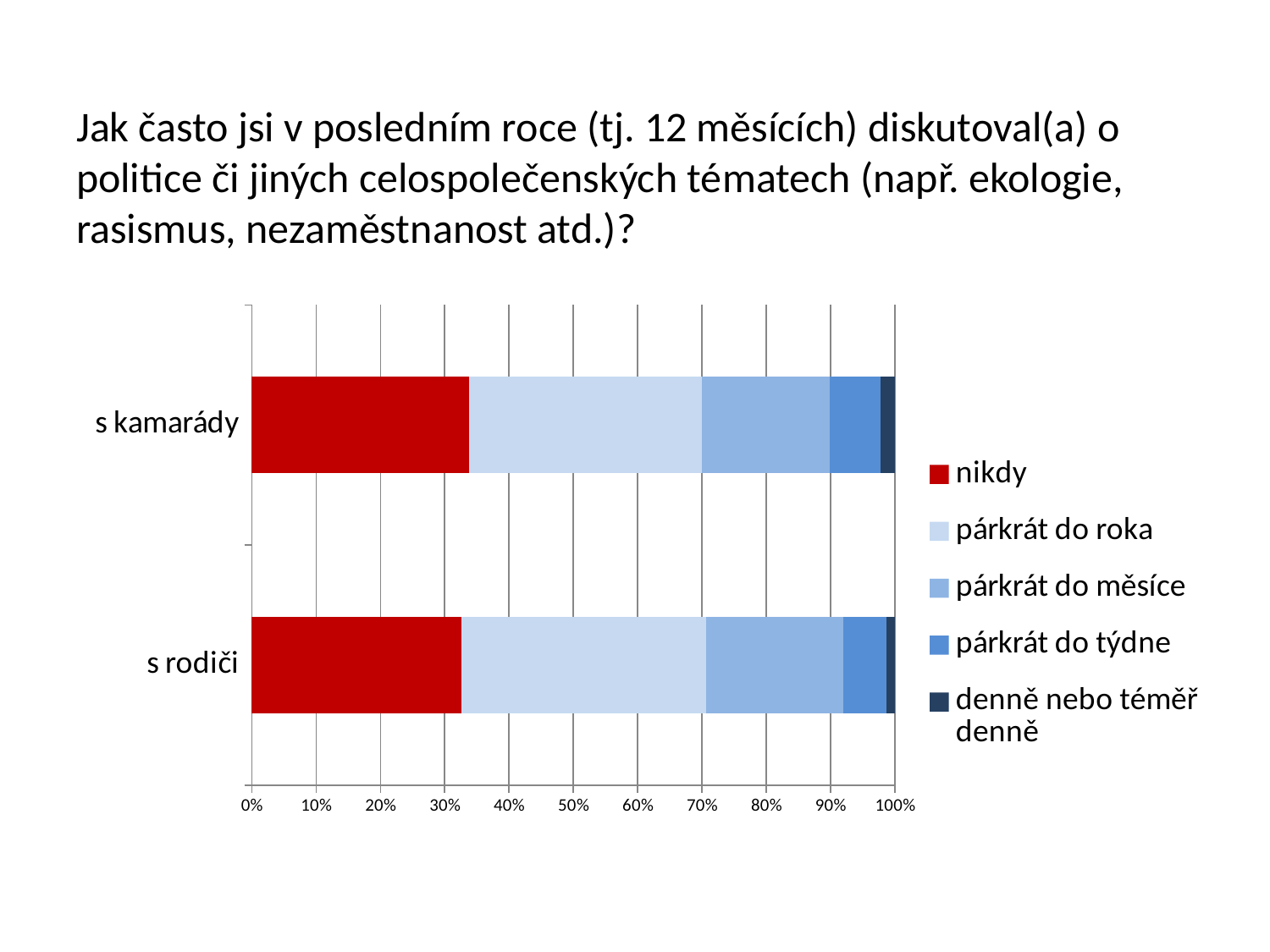

# Jak často jsi v posledním roce (tj. 12 měsících) diskutoval(a) o politice či jiných celospolečenských tématech (např. ekologie, rasismus, nezaměstnanost atd.)?

### Chart

| Category | nikdy | párkrát do roka | párkrát do měsíce | párkrát do týdne | denně nebo téměř denně |
|---|---|---|---|---|---|
| s rodiči | 587.0 | 683.0 | 383.0 | 121.0 | 24.0 |
| s kamarády | 596.0 | 640.0 | 352.0 | 139.0 | 39.0 |